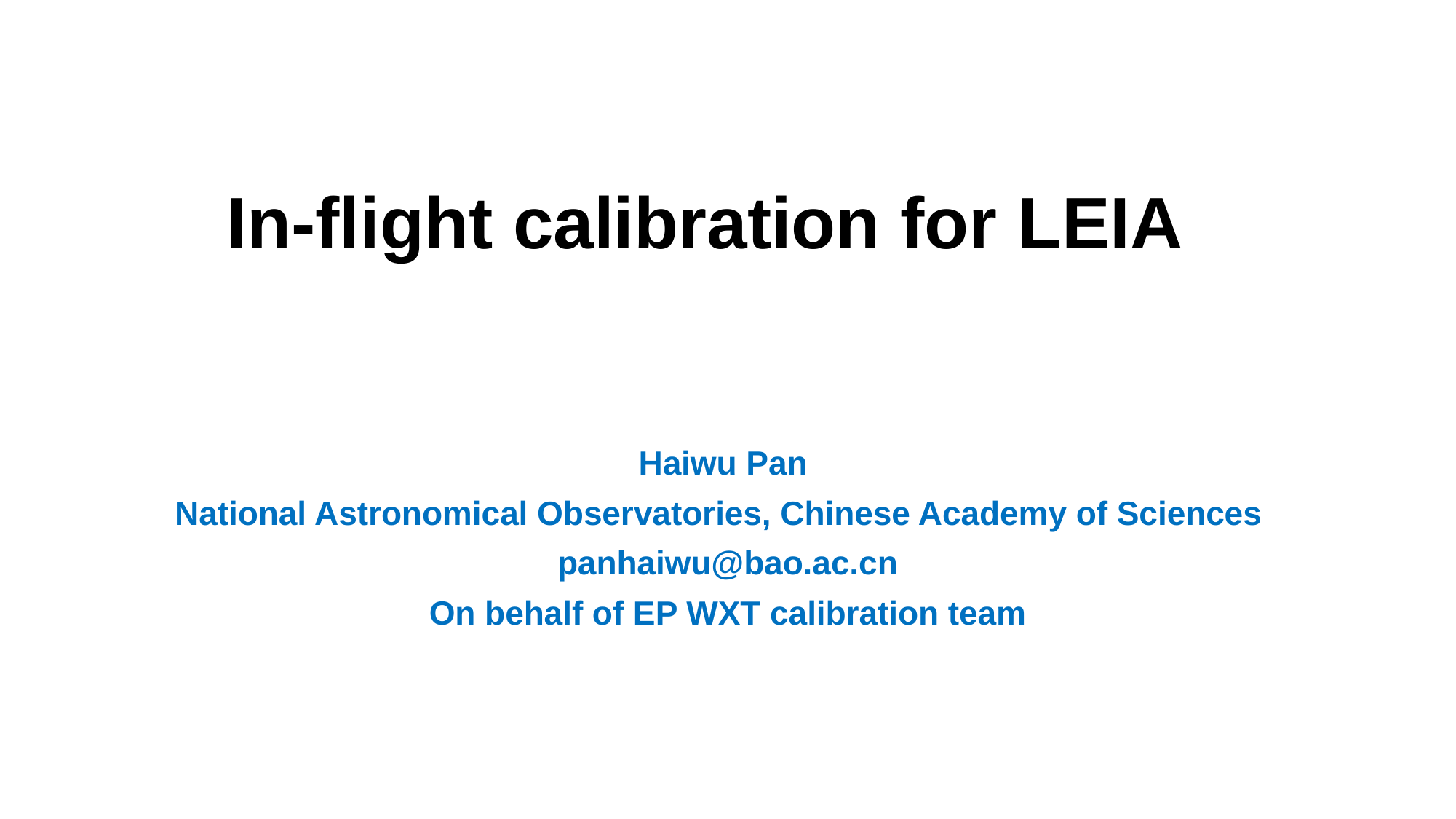

# In-flight calibration for LEIA
Haiwu Pan
National Astronomical Observatories, Chinese Academy of Sciences
panhaiwu@bao.ac.cn
On behalf of EP WXT calibration team